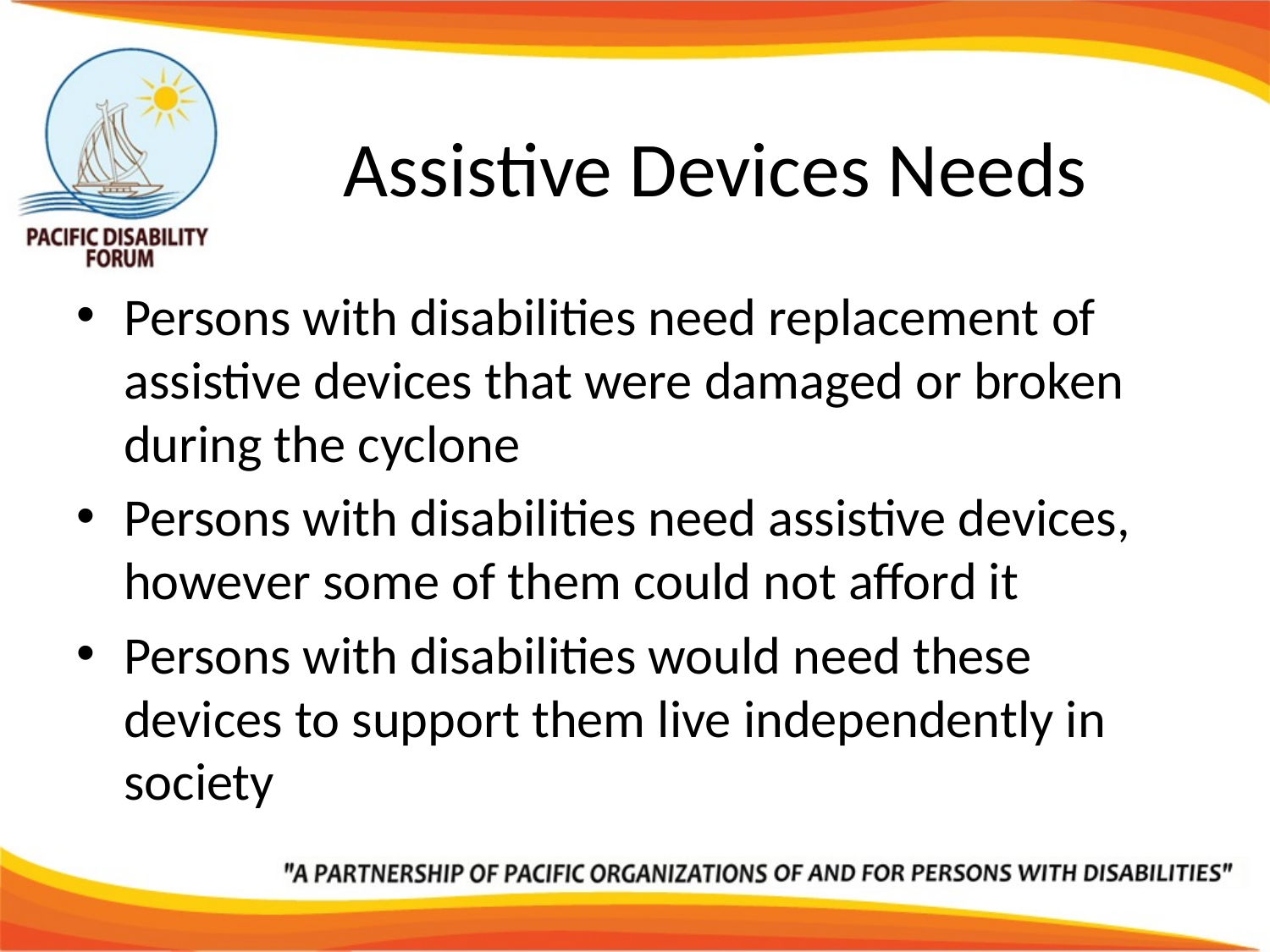

# Assistive Devices Needs
Persons with disabilities need replacement of assistive devices that were damaged or broken during the cyclone
Persons with disabilities need assistive devices, however some of them could not afford it
Persons with disabilities would need these devices to support them live independently in society